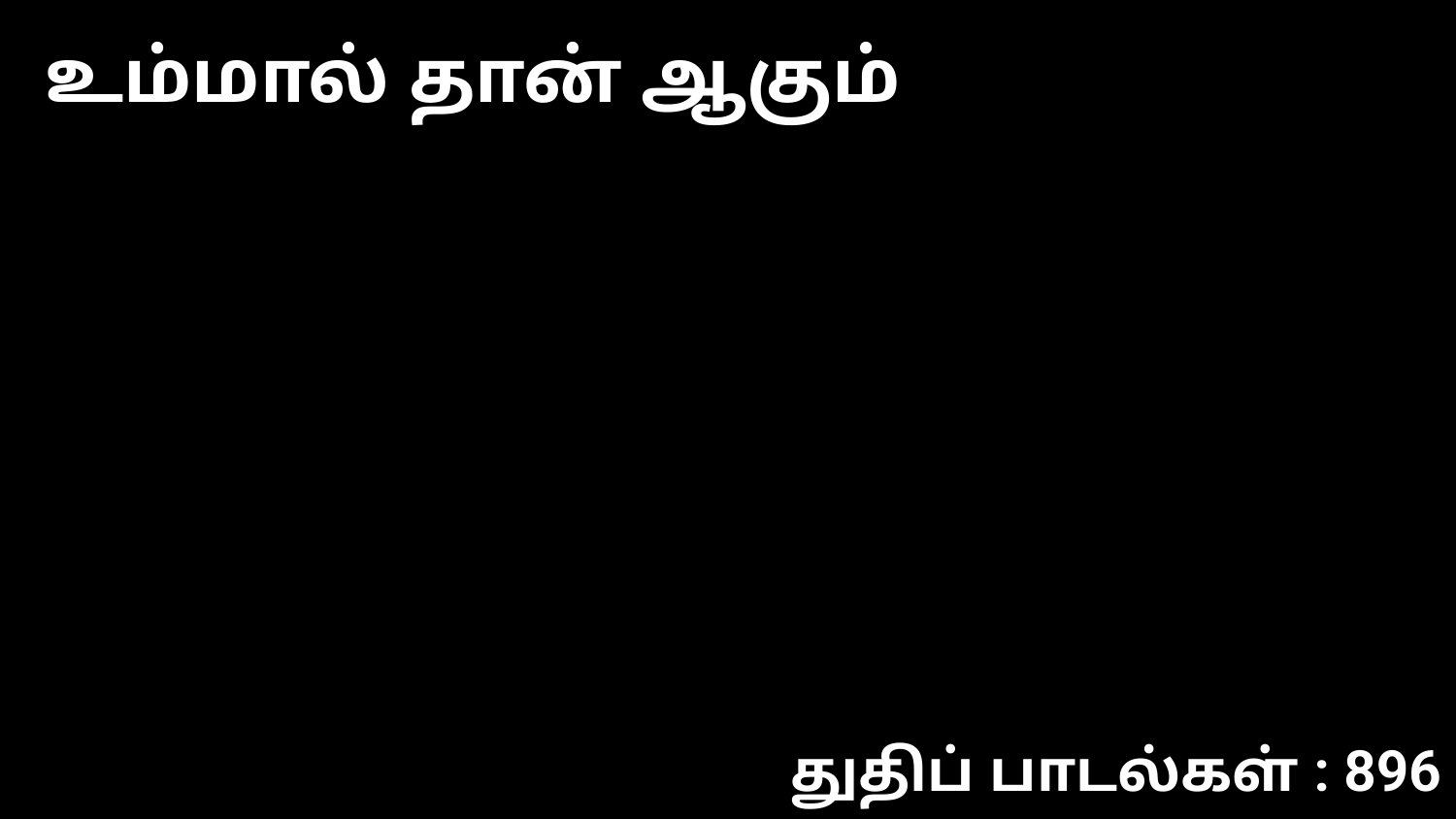

உம்மால் தான் ஆகும்
துதிப் பாடல்கள் : 896